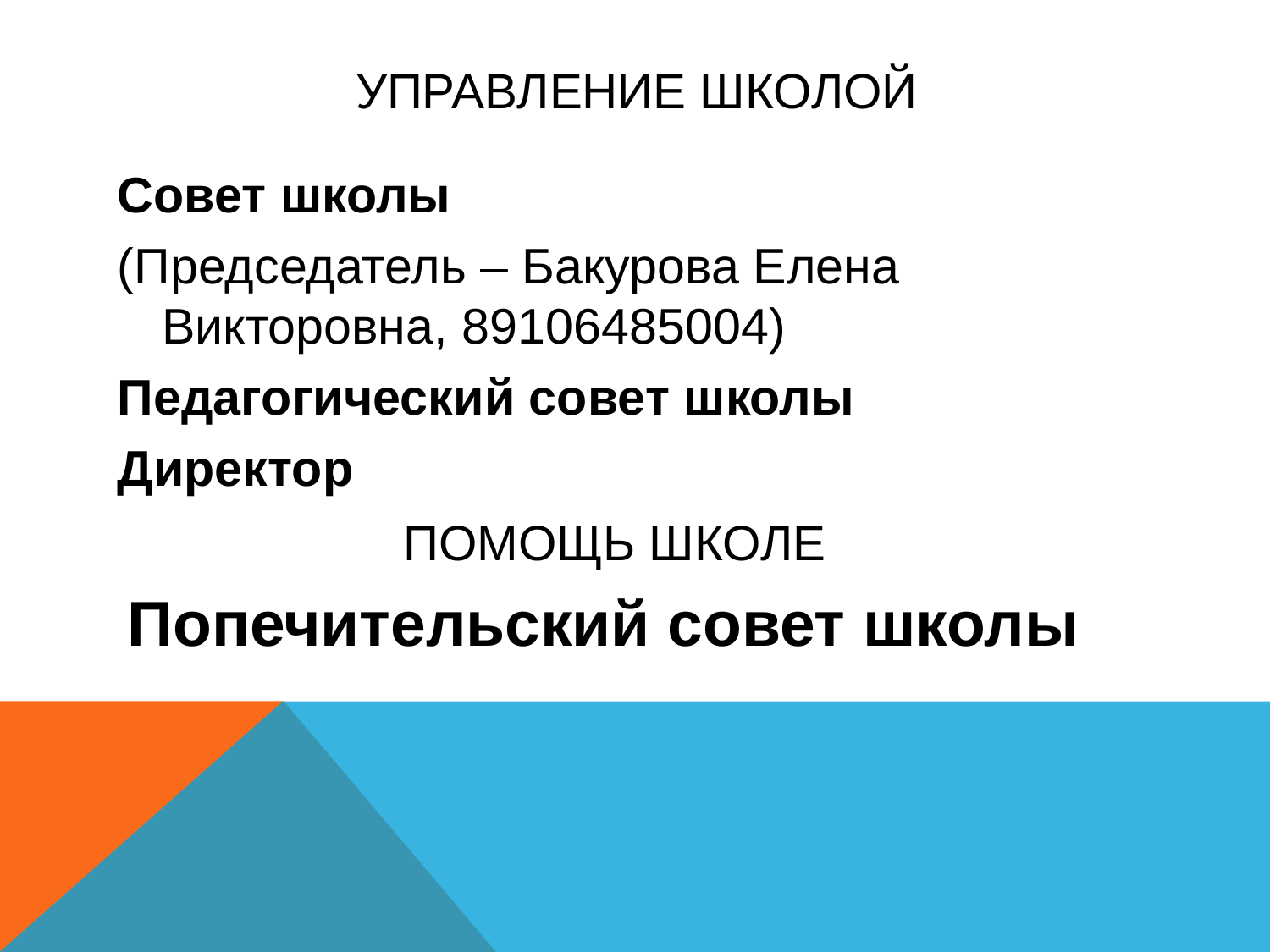

# Управление школой
Совет школы
(Председатель – Бакурова Елена Викторовна, 89106485004)
Педагогический совет школы
Директор

ПОМОЩЬ ШКОЛЕ
Попечительский совет школы